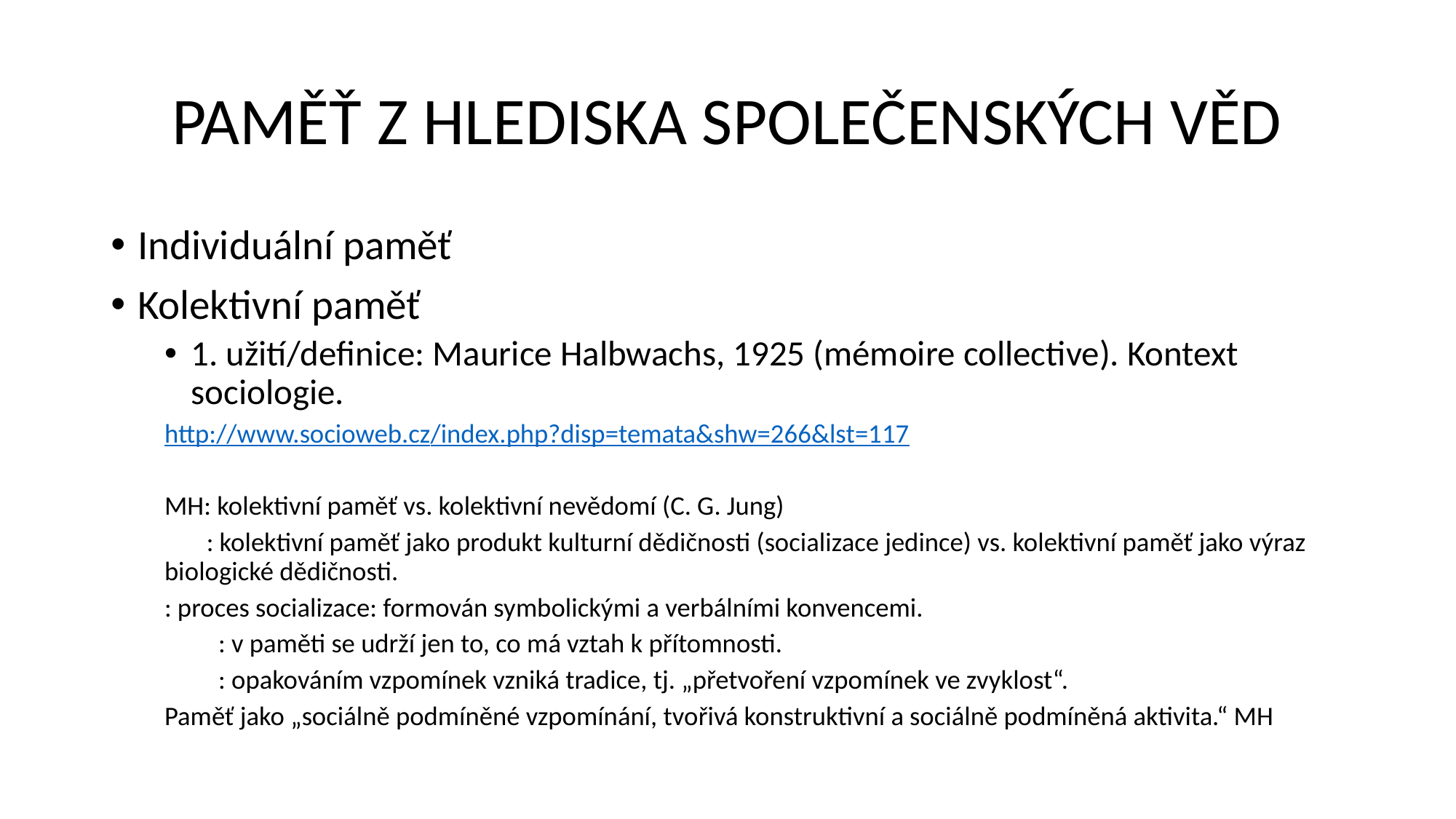

# PAMĚŤ Z HLEDISKA SPOLEČENSKÝCH VĚD
Individuální paměť
Kolektivní paměť
1. užití/definice: Maurice Halbwachs, 1925 (mémoire collective). Kontext sociologie.
http://www.socioweb.cz/index.php?disp=temata&shw=266&lst=117

MH: kolektivní paměť vs. kolektivní nevědomí (C. G. Jung)
       : kolektivní paměť jako produkt kulturní dědičnosti (socializace jedince) vs. kolektivní paměť jako výraz biologické dědičnosti.
	: proces socializace: formován symbolickými a verbálními konvencemi.
         : v paměti se udrží jen to, co má vztah k přítomnosti.
         : opakováním vzpomínek vzniká tradice, tj. „přetvoření vzpomínek ve zvyklost“.
Paměť jako „sociálně podmíněné vzpomínání, tvořivá konstruktivní a sociálně podmíněná aktivita.“ MH